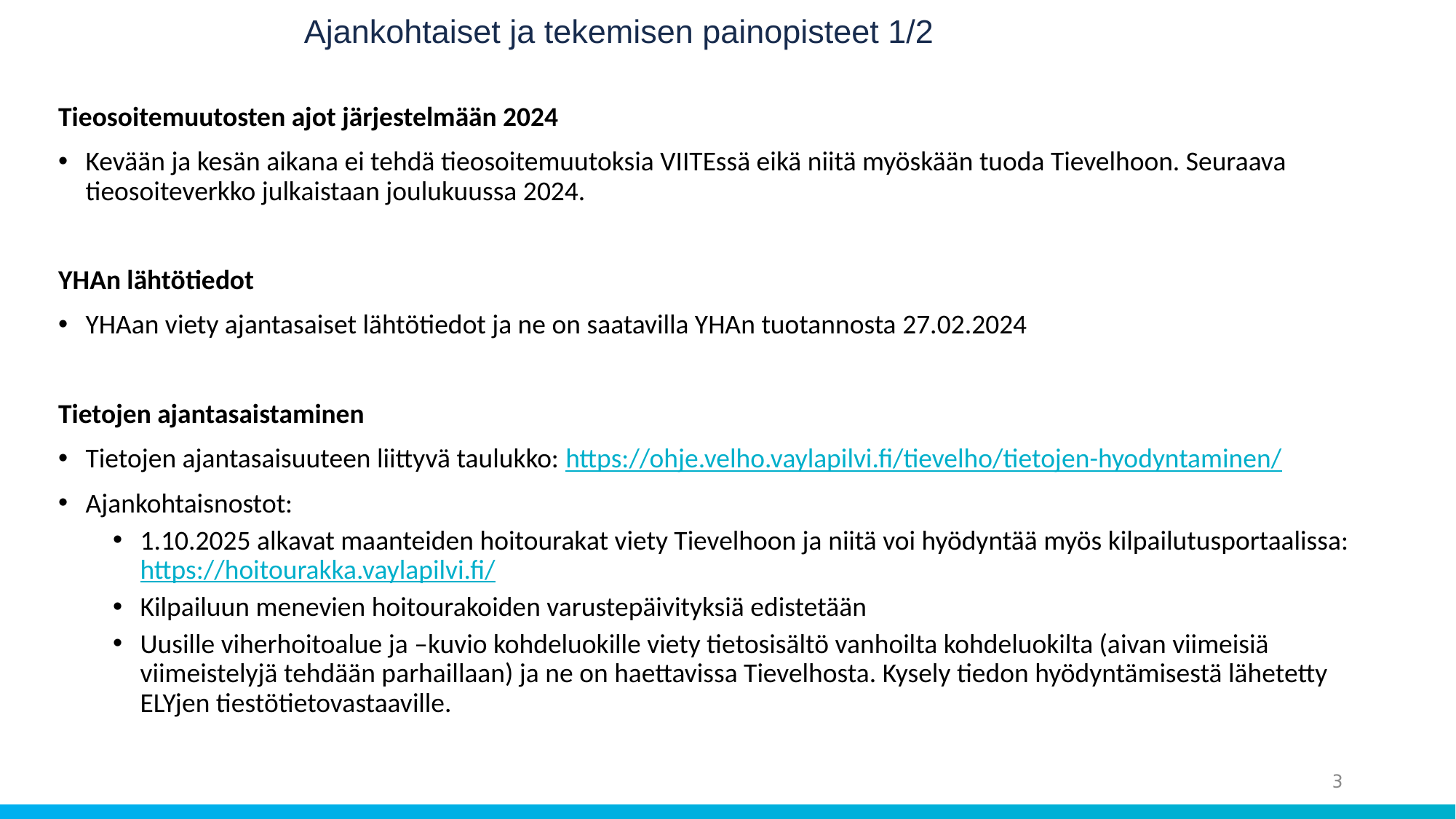

# Ajankohtaiset ja tekemisen painopisteet 1/2
Tieosoitemuutosten ajot järjestelmään 2024
Kevään ja kesän aikana ei tehdä tieosoitemuutoksia VIITEssä eikä niitä myöskään tuoda Tievelhoon. Seuraava tieosoiteverkko julkaistaan joulukuussa 2024.

YHAn lähtötiedot
YHAan viety ajantasaiset lähtötiedot ja ne on saatavilla YHAn tuotannosta 27.02.2024

Tietojen ajantasaistaminen
Tietojen ajantasaisuuteen liittyvä taulukko: https://ohje.velho.vaylapilvi.fi/tievelho/tietojen-hyodyntaminen/
Ajankohtaisnostot:
1.10.2025 alkavat maanteiden hoitourakat viety Tievelhoon ja niitä voi hyödyntää myös kilpailutusportaalissa: https://hoitourakka.vaylapilvi.fi/
Kilpailuun menevien hoitourakoiden varustepäivityksiä edistetään
Uusille viherhoitoalue ja –kuvio kohdeluokille viety tietosisältö vanhoilta kohdeluokilta (aivan viimeisiä viimeistelyjä tehdään parhaillaan) ja ne on haettavissa Tievelhosta. Kysely tiedon hyödyntämisestä lähetetty ELYjen tiestötietovastaaville.

3